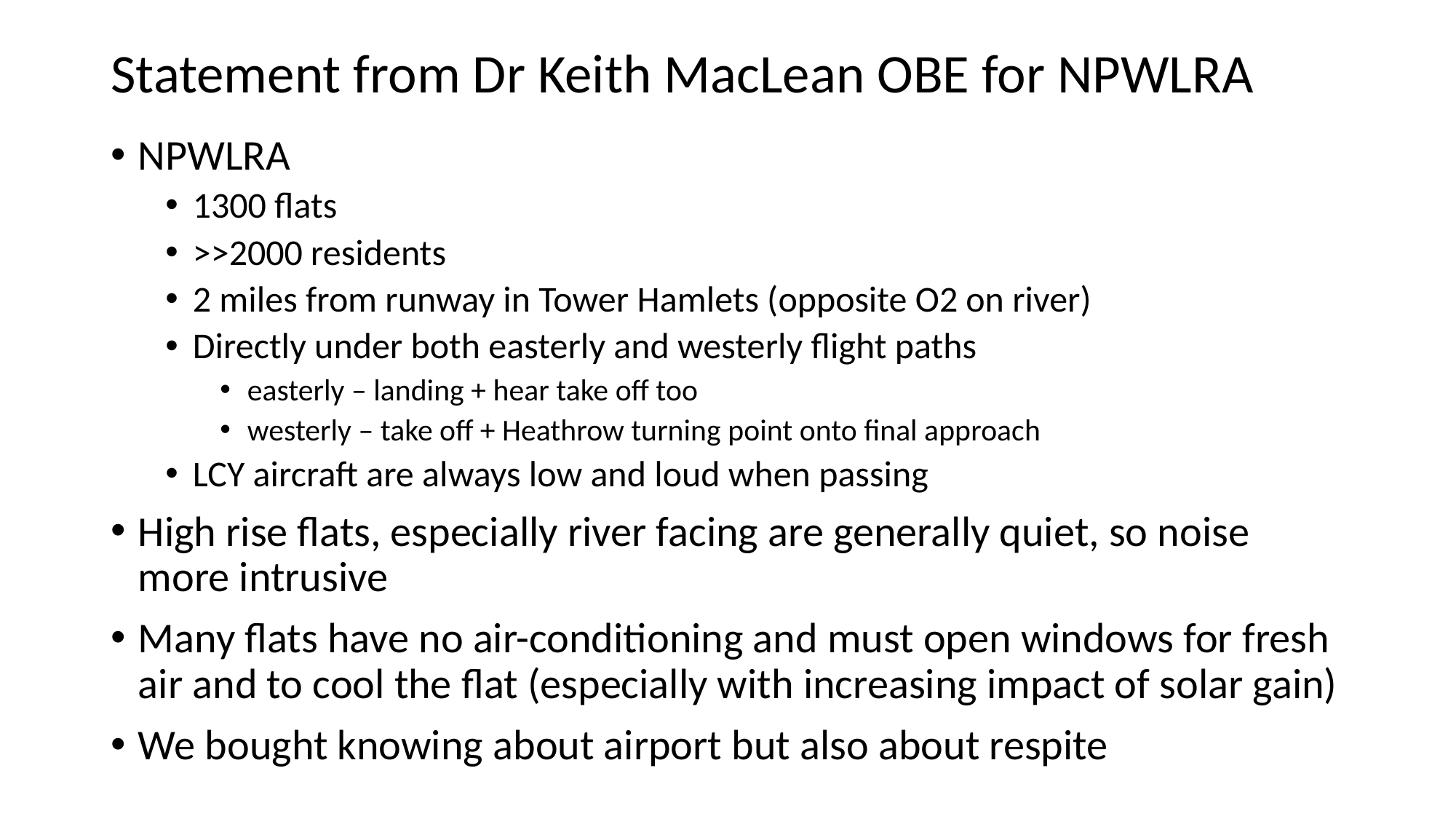

# Statement from Dr Keith MacLean OBE for NPWLRA
NPWLRA
1300 flats
>>2000 residents
2 miles from runway in Tower Hamlets (opposite O2 on river)
Directly under both easterly and westerly flight paths
easterly – landing + hear take off too
westerly – take off + Heathrow turning point onto final approach
LCY aircraft are always low and loud when passing
High rise flats, especially river facing are generally quiet, so noise more intrusive
Many flats have no air-conditioning and must open windows for fresh air and to cool the flat (especially with increasing impact of solar gain)
We bought knowing about airport but also about respite